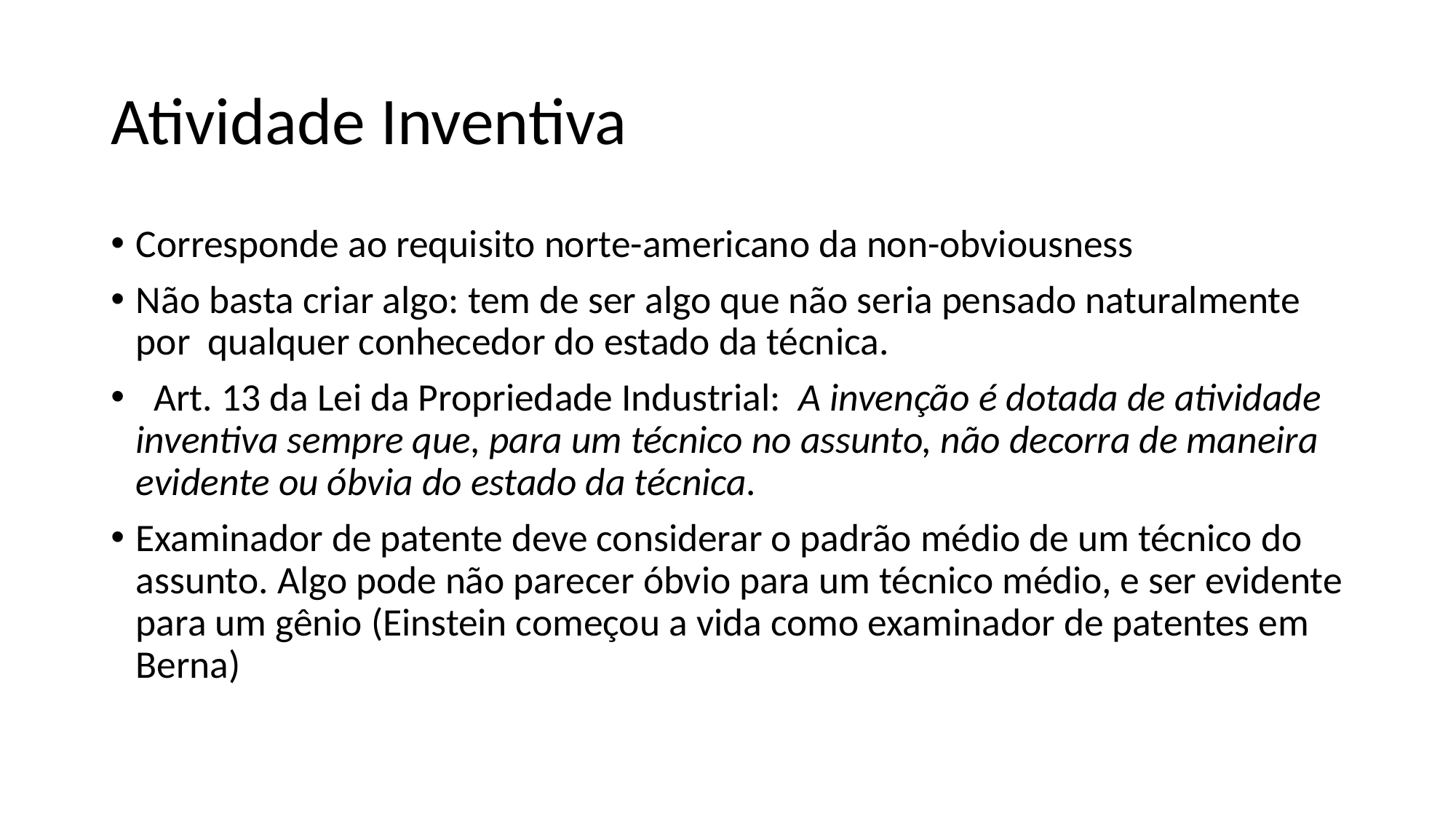

# Atividade Inventiva
Corresponde ao requisito norte-americano da non-obviousness
Não basta criar algo: tem de ser algo que não seria pensado naturalmente por  qualquer conhecedor do estado da técnica.
  Art. 13 da Lei da Propriedade Industrial:  A invenção é dotada de atividade inventiva sempre que, para um técnico no assunto, não decorra de maneira evidente ou óbvia do estado da técnica.
Examinador de patente deve considerar o padrão médio de um técnico do assunto. Algo pode não parecer óbvio para um técnico médio, e ser evidente para um gênio (Einstein começou a vida como examinador de patentes em Berna)